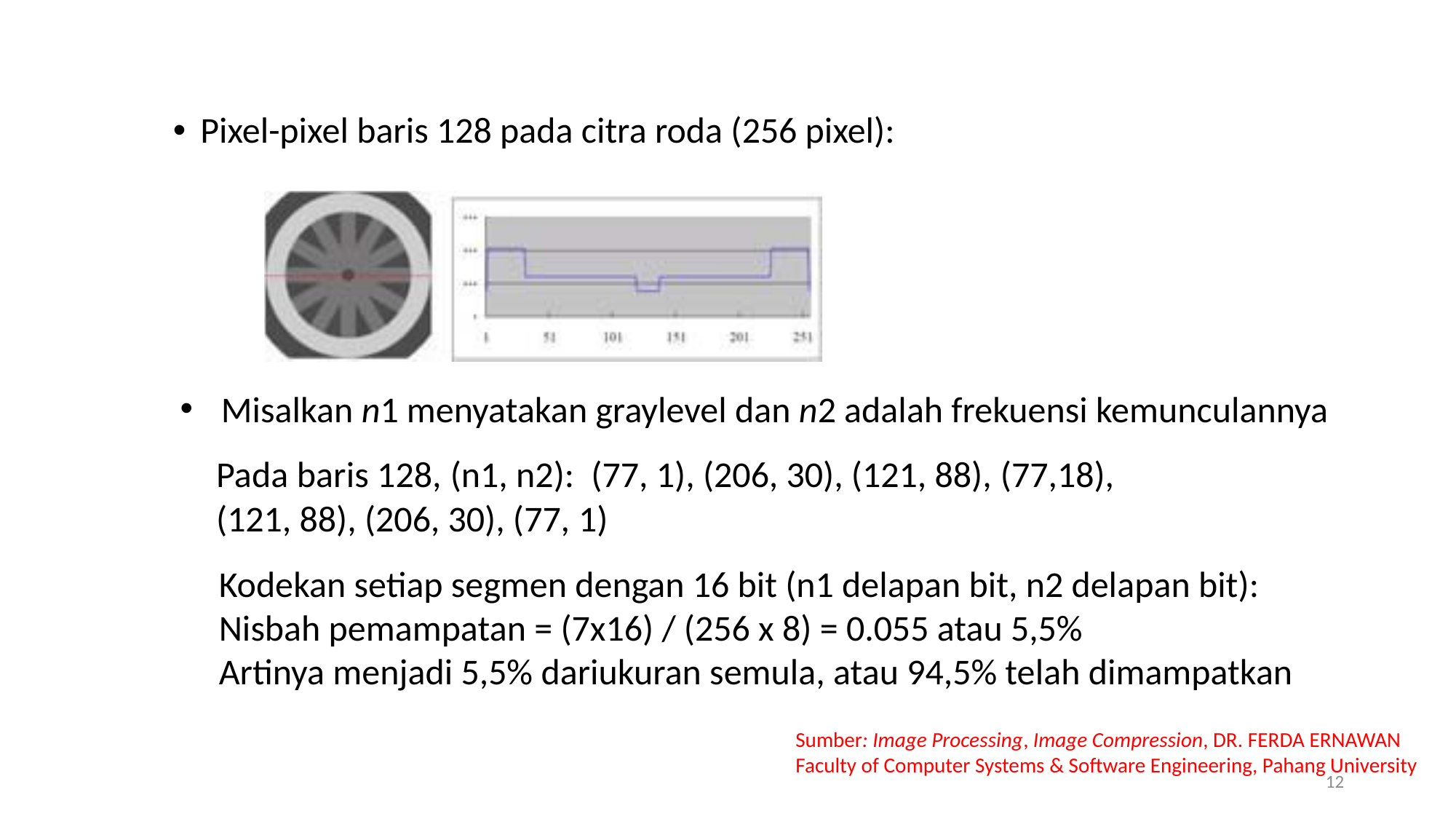

Pixel-pixel baris 128 pada citra roda (256 pixel):

Misalkan n1 menyatakan graylevel dan n2 adalah frekuensi kemunculannya

Pada baris 128, (n1, n2):  (77, 1), (206, 30), (121, 88), (77,18), (121, 88), (206, 30), (77, 1)
Kodekan setiap segmen dengan 16 bit (n1 delapan bit, n2 delapan bit):
Nisbah pemampatan = (7x16) / (256 x 8) = 0.055 atau 5,5%
Artinya menjadi 5,5% dariukuran semula, atau 94,5% telah dimampatkan
Sumber: Image Processing, Image Compression, DR. FERDA ERNAWAN
Faculty of Computer Systems & Software Engineering, Pahang University
12